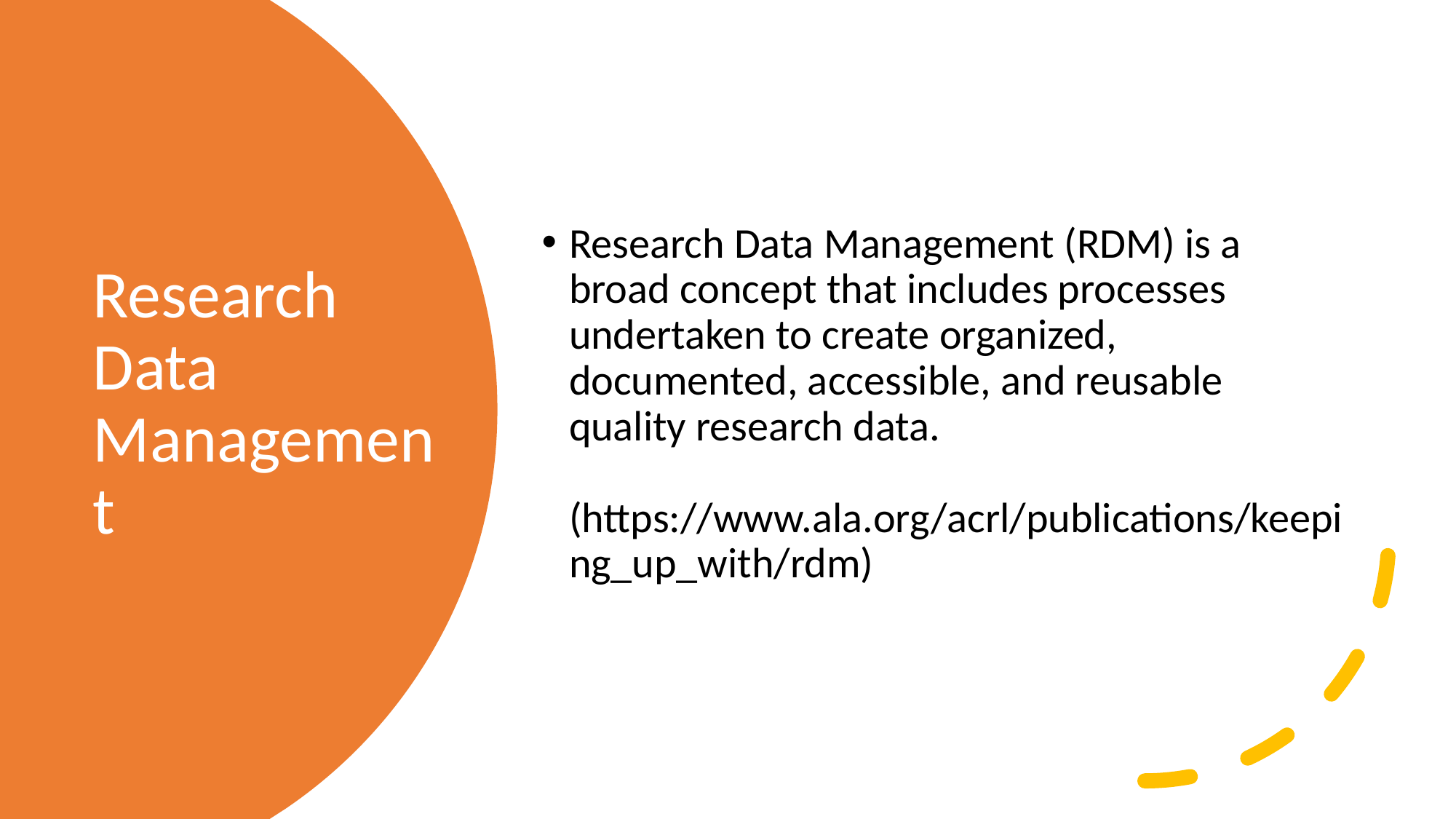

Research Data Management (RDM) is a broad concept that includes processes undertaken to create organized, documented, accessible, and reusable quality research data.
(https://www.ala.org/acrl/publications/keeping_up_with/rdm)
# Research Data Management